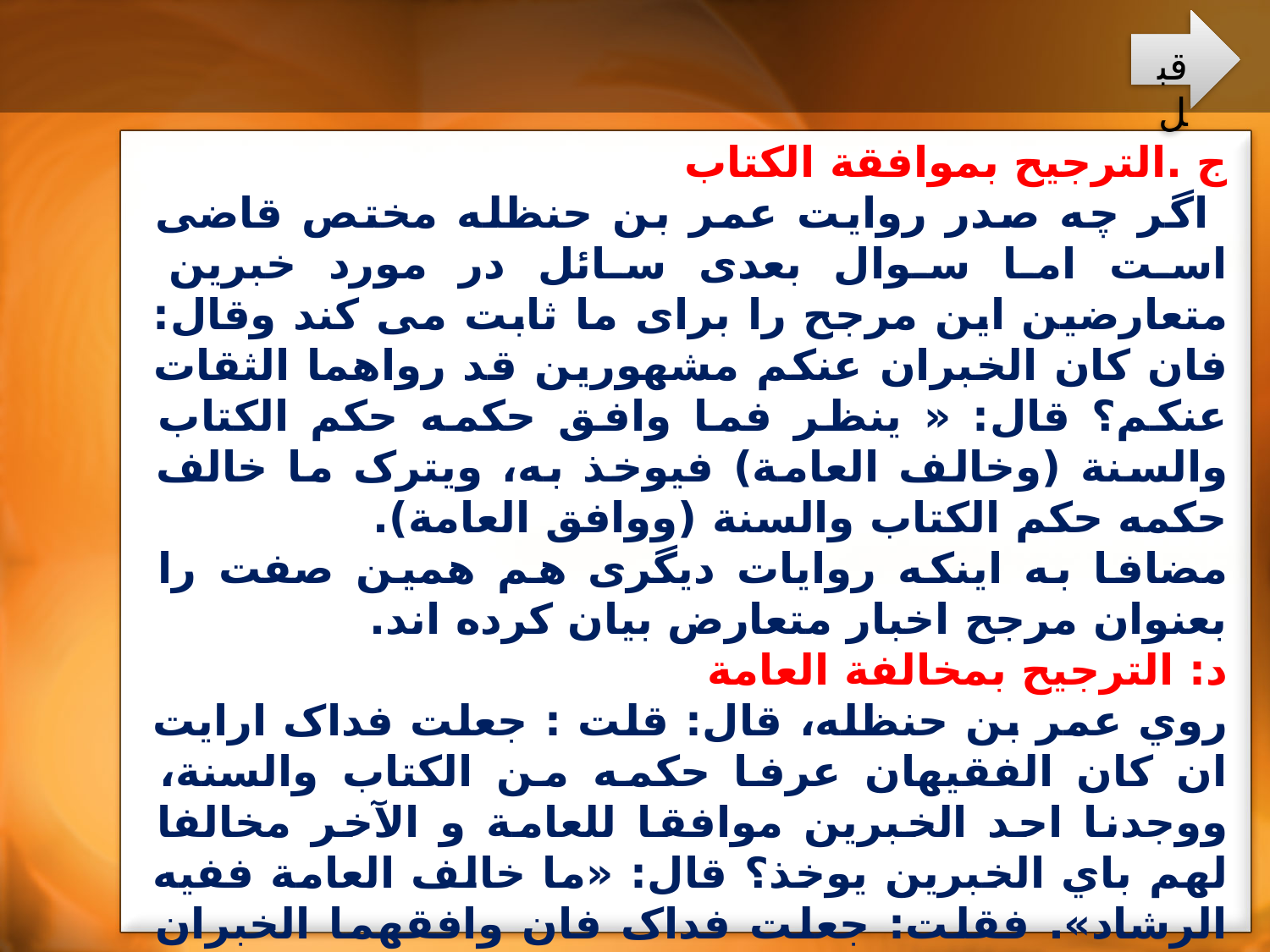

قبل
ج .الترجيح بموافقة الکتاب
 اگر چه صدر روایت عمر بن حنظله مختص قاضی است اما سوال بعدی سائل در مورد خبرین متعارضین این مرجح را برای ما ثابت می کند وقال: فان کان الخبران عنکم مشهورين قد رواهما الثقات عنکم؟ قال: « ينظر فما وافق حکمه حکم الکتاب والسنة (وخالف العامة) فيوخذ به، ويترک ما خالف حکمه حکم الکتاب والسنة (ووافق العامة).
مضافا به اینکه روایات دیگری هم همین صفت را بعنوان مرجح اخبار متعارض بیان کرده اند.
د: الترجيح بمخالفة العامة
روي عمر بن حنظله، قال: قلت : جعلت فداک ارايت ان کان الفقيهان عرفا حکمه من الکتاب والسنة، ووجدنا احد الخبرين موافقا للعامة و الآخر مخالفا لهم باي الخبرين يوخذ؟ قال: «ما خالف العامة ففيه الرشاد». فقلت: جعلت فداک فان وافقهما الخبران جميعا، قال: «ينظر الي ما هم اليه اميل- حکامهم وقضاتهم- فيترک و يوخذ بالآخر».
علت اینکه ائمه علیهم السلام تقیة جواب برخی مسائل را می داده اند خوفا من شر السلطان اولا، و فقهاء السلطة ثانيا، والمحافظة علي نفوس شيعتهم ثالثا بوده است .